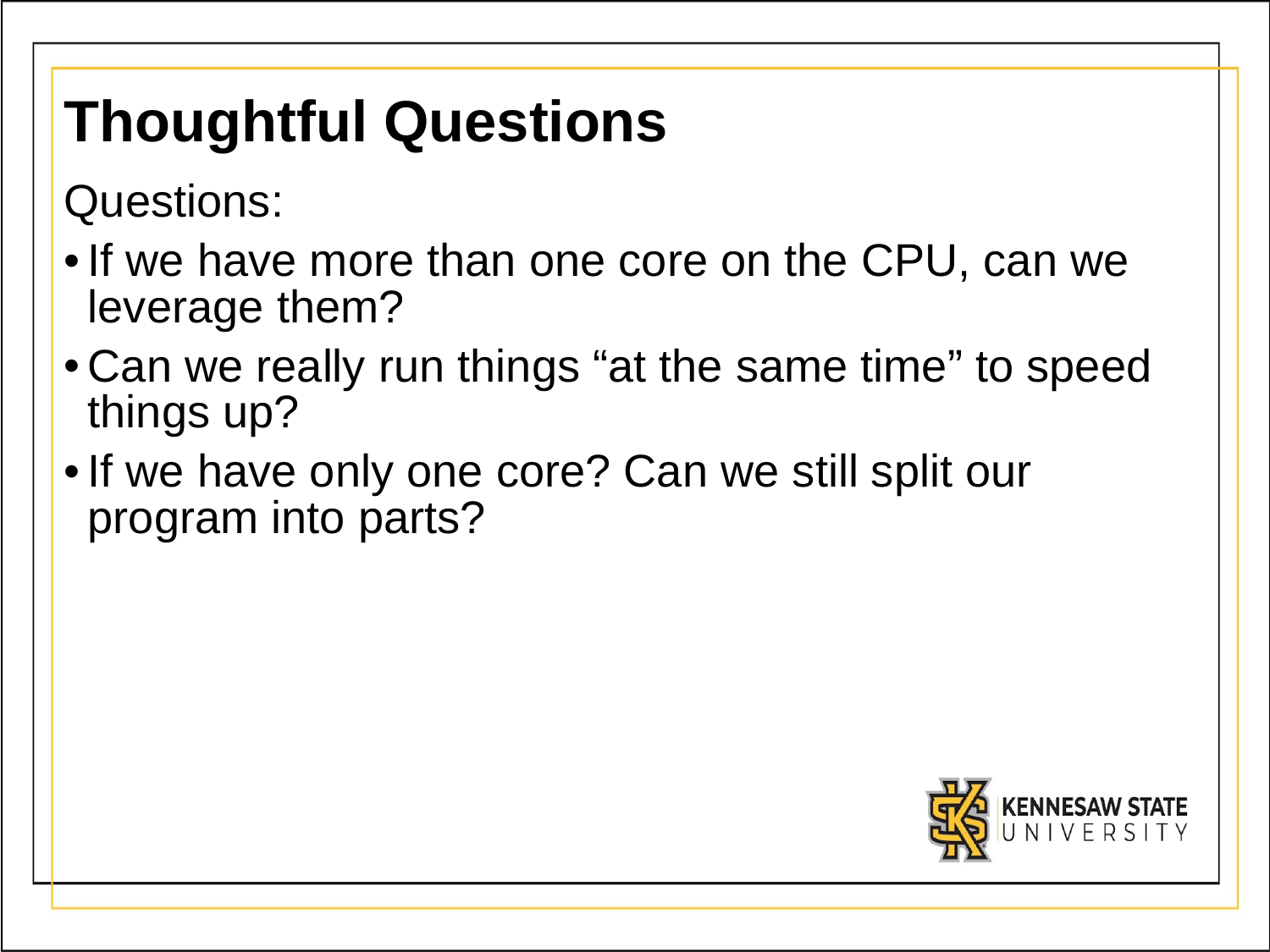

# Thoughtful Questions
Questions:
If we have more than one core on the CPU, can we leverage them?
Can we really run things “at the same time” to speed things up?
If we have only one core? Can we still split our program into parts?